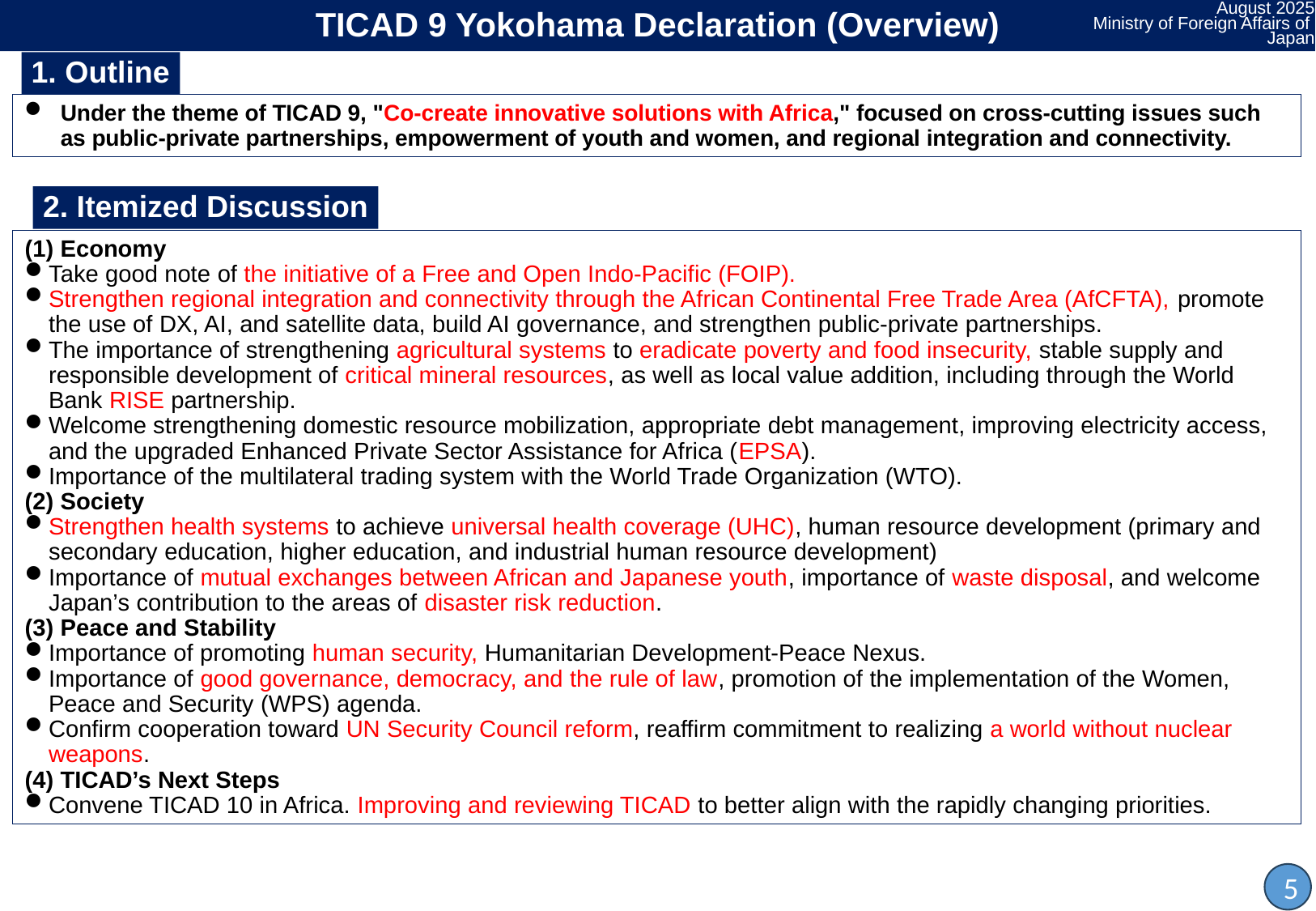

TICAD 9 Yokohama Declaration (Overview)
August 2025
Ministry of Foreign Affairs of
Japan
1. Outline
Under the theme of TICAD 9, "Co-create innovative solutions with Africa," focused on cross-cutting issues such as public-private partnerships, empowerment of youth and women, and regional integration and connectivity.
2. Itemized Discussion
(1) Economy
Take good note of the initiative of a Free and Open Indo-Pacific (FOIP).
Strengthen regional integration and connectivity through the African Continental Free Trade Area (AfCFTA), promote the use of DX, AI, and satellite data, build AI governance, and strengthen public-private partnerships.
The importance of strengthening agricultural systems to eradicate poverty and food insecurity, stable supply and responsible development of critical mineral resources, as well as local value addition, including through the World Bank RISE partnership.
Welcome strengthening domestic resource mobilization, appropriate debt management, improving electricity access, and the upgraded Enhanced Private Sector Assistance for Africa (EPSA).
Importance of the multilateral trading system with the World Trade Organization (WTO).
(2) Society
Strengthen health systems to achieve universal health coverage (UHC), human resource development (primary and secondary education, higher education, and industrial human resource development)
Importance of mutual exchanges between African and Japanese youth, importance of waste disposal, and welcome Japan’s contribution to the areas of disaster risk reduction.
(3) Peace and Stability
Importance of promoting human security, Humanitarian Development-Peace Nexus.
Importance of good governance, democracy, and the rule of law, promotion of the implementation of the Women, Peace and Security (WPS) agenda.
Confirm cooperation toward UN Security Council reform, reaffirm commitment to realizing a world without nuclear weapons.
(4) TICAD’s Next Steps
Convene TICAD 10 in Africa. Improving and reviewing TICAD to better align with the rapidly changing priorities.
5